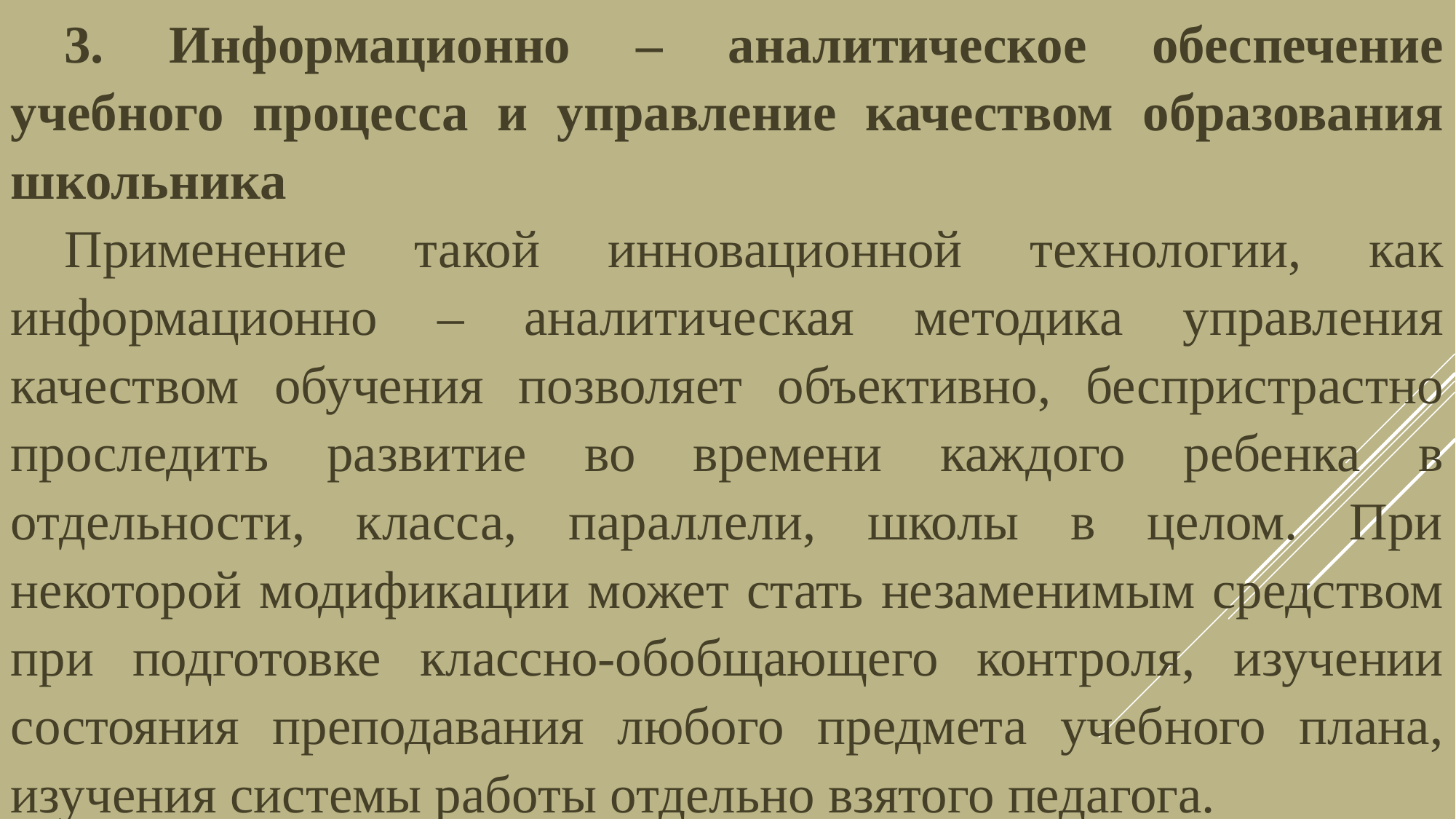

3. Информационно – аналитическое обеспечение учебного процесса и управление качеством образования школьника
Применение такой инновационной технологии, как информационно – аналитическая методика управления качеством обучения позволяет объективно, беспристрастно проследить развитие во времени каждого ребенка в отдельности, класса, параллели, школы в целом. При некоторой модификации может стать незаменимым средством при подготовке классно-обобщающего контроля, изучении состояния преподавания любого предмета учебного плана, изучения системы работы отдельно взятого педагога.